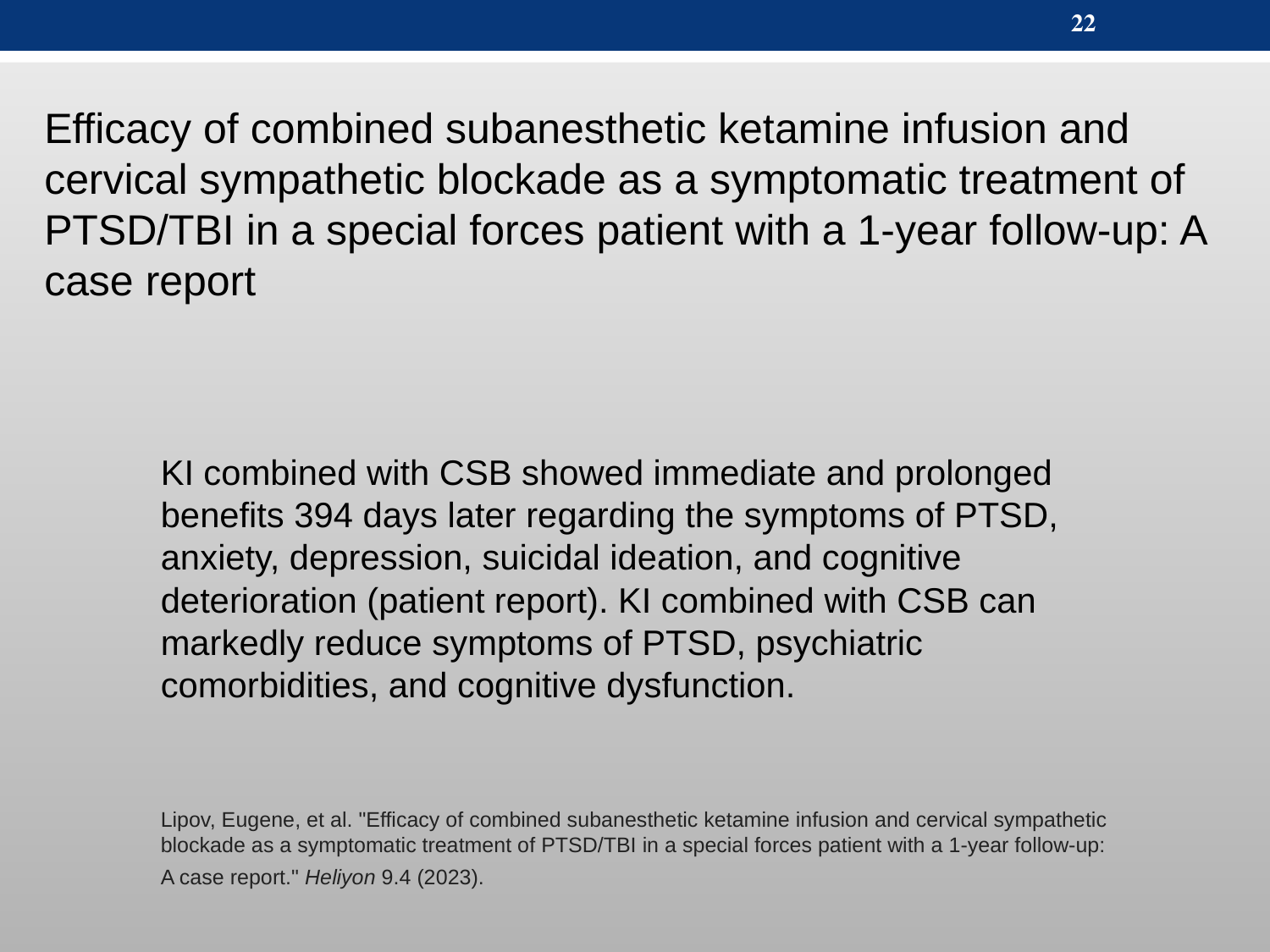

22
Efficacy of combined subanesthetic ketamine infusion and cervical sympathetic blockade as a symptomatic treatment of PTSD/TBI in a special forces patient with a 1-year follow-up: A case report
KI combined with CSB showed immediate and prolonged benefits 394 days later regarding the symptoms of PTSD, anxiety, depression, suicidal ideation, and cognitive deterioration (patient report). KI combined with CSB can markedly reduce symptoms of PTSD, psychiatric comorbidities, and cognitive dysfunction.

Lipov, Eugene, et al. "Efficacy of combined subanesthetic ketamine infusion and cervical sympathetic blockade as a symptomatic treatment of PTSD/TBI in a special forces patient with a 1-year follow-up: A case report." Heliyon 9.4 (2023).